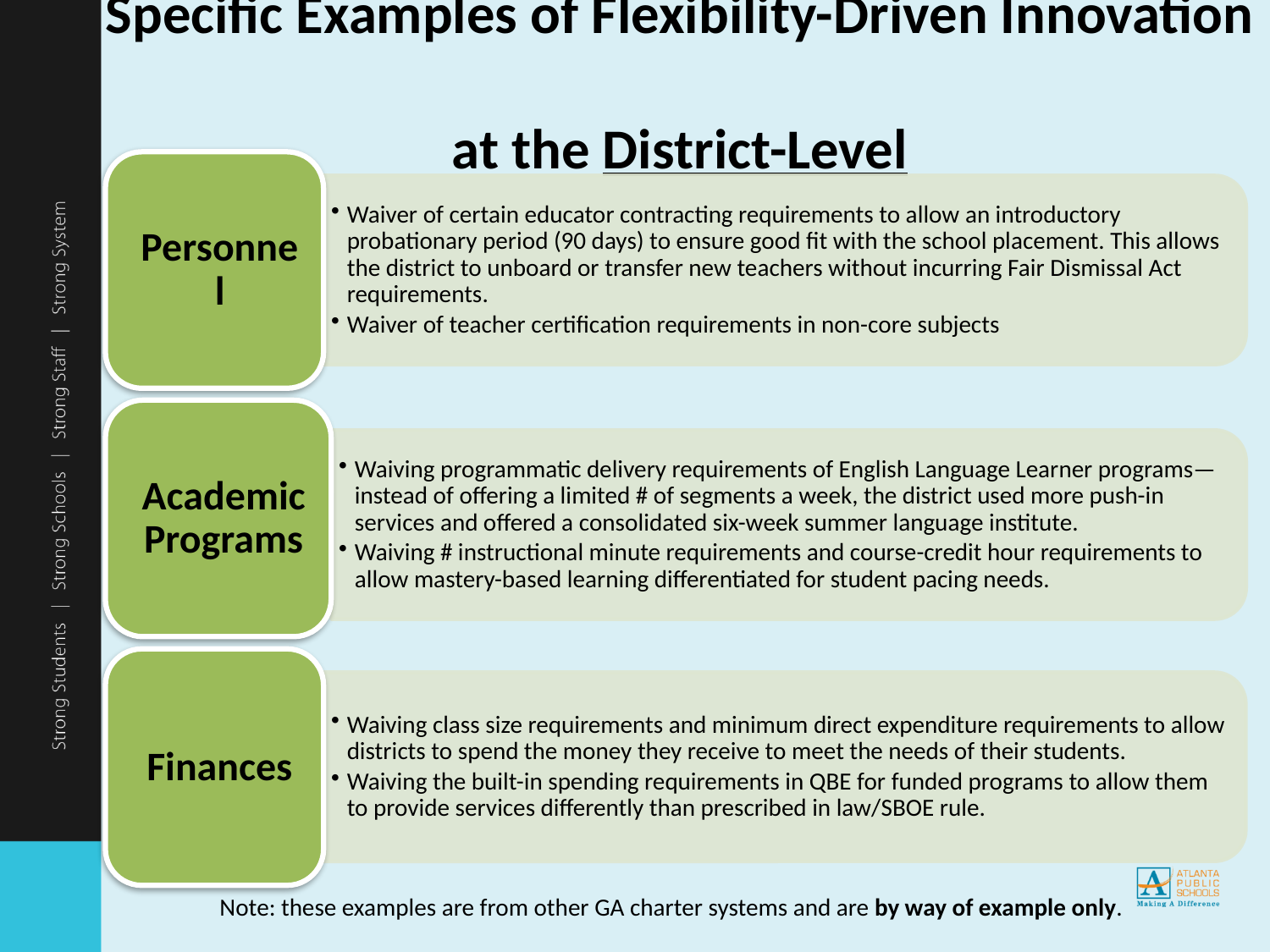

# Specific Examples of Flexibility-Driven Innovation at the District-Level
Waiver of certain educator contracting requirements to allow an introductory probationary period (90 days) to ensure good fit with the school placement. This allows the district to unboard or transfer new teachers without incurring Fair Dismissal Act requirements.
Waiver of teacher certification requirements in non-core subjects
Personnel
Waiving programmatic delivery requirements of English Language Learner programs—instead of offering a limited # of segments a week, the district used more push-in services and offered a consolidated six-week summer language institute.
Waiving # instructional minute requirements and course-credit hour requirements to allow mastery-based learning differentiated for student pacing needs.
Academic Programs
Waiving class size requirements and minimum direct expenditure requirements to allow districts to spend the money they receive to meet the needs of their students.
Waiving the built-in spending requirements in QBE for funded programs to allow them to provide services differently than prescribed in law/SBOE rule.
Finances
Note: these examples are from other GA charter systems and are by way of example only.